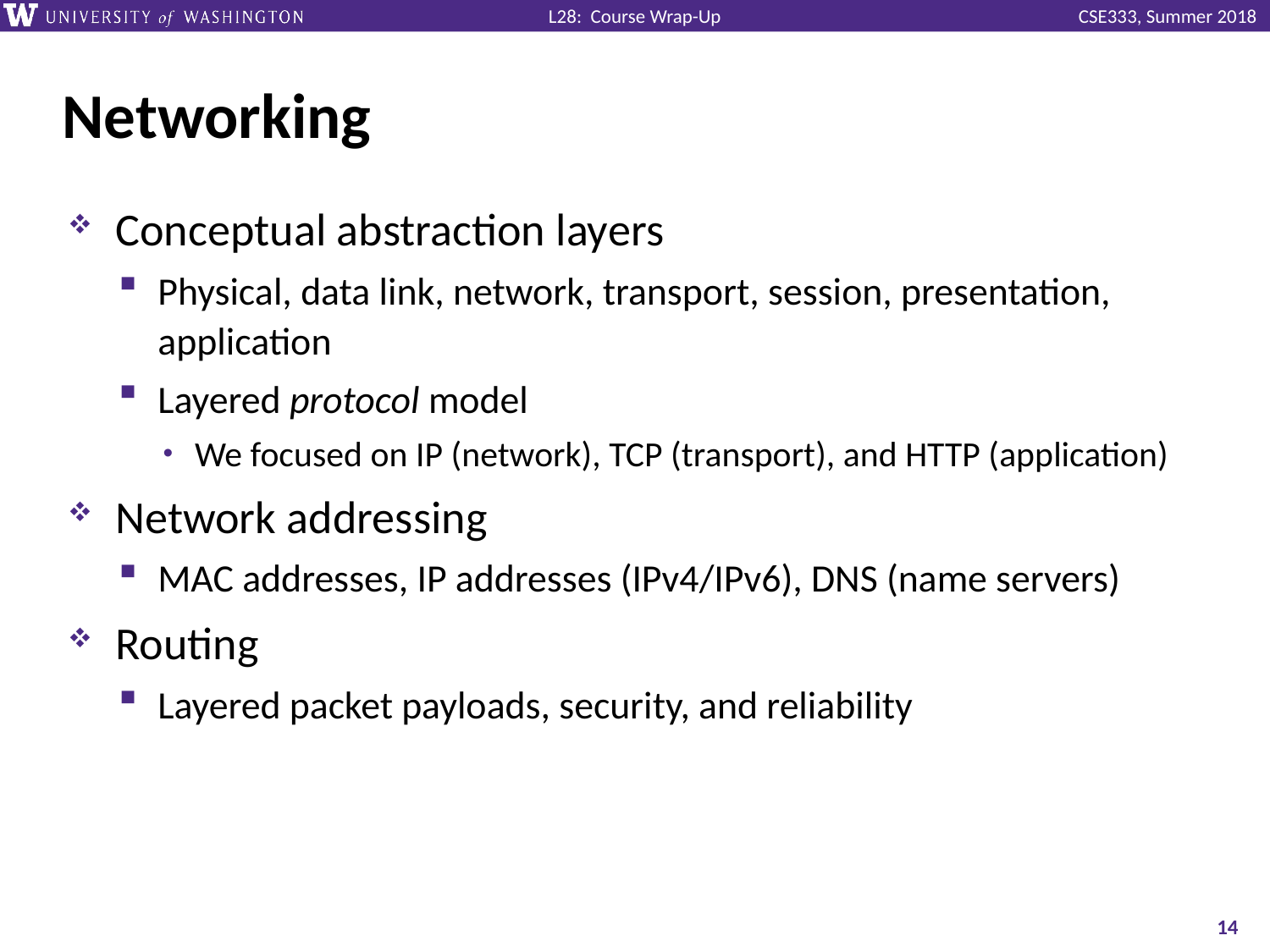

# Networking
Conceptual abstraction layers
Physical, data link, network, transport, session, presentation, application
Layered protocol model
We focused on IP (network), TCP (transport), and HTTP (application)
Network addressing
MAC addresses, IP addresses (IPv4/IPv6), DNS (name servers)
Routing
Layered packet payloads, security, and reliability

14